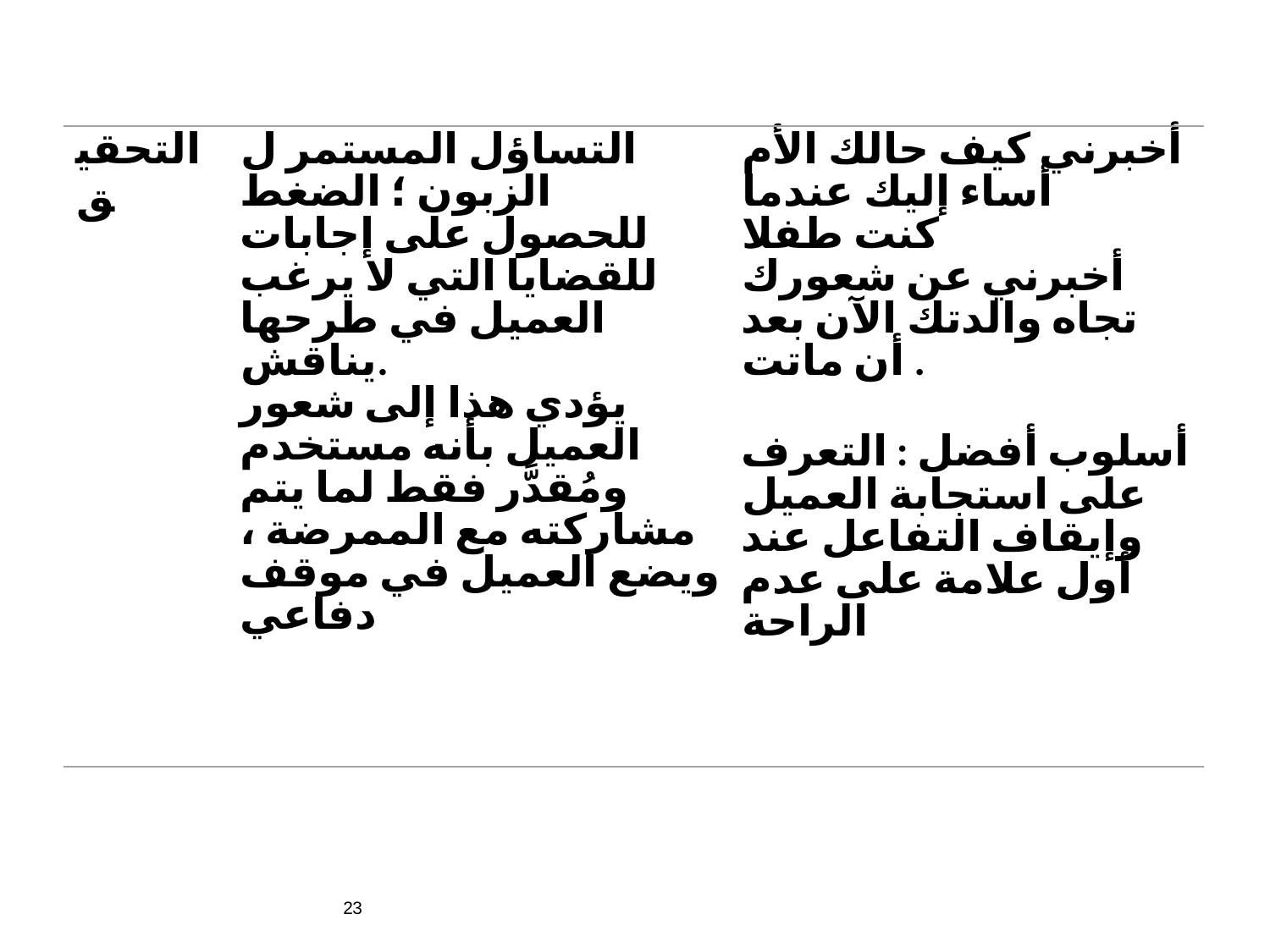

| التحقيق | التساؤل المستمر ل الزبون ؛ الضغط للحصول على إجابات للقضايا التي لا يرغب العميل في طرحها يناقش. يؤدي هذا إلى شعور العميل بأنه مستخدم ومُقدَّر فقط لما يتم مشاركته مع الممرضة ، ويضع العميل في موقف دفاعي | أخبرني كيف حالك الأم أساء إليك عندما كنت طفلا​​ أخبرني عن شعورك تجاه والدتك​​ الآن بعد أن ماتت . أسلوب أفضل : التعرف على استجابة العميل وإيقاف التفاعل عند أول علامة على عدم الراحة |
| --- | --- | --- |
23